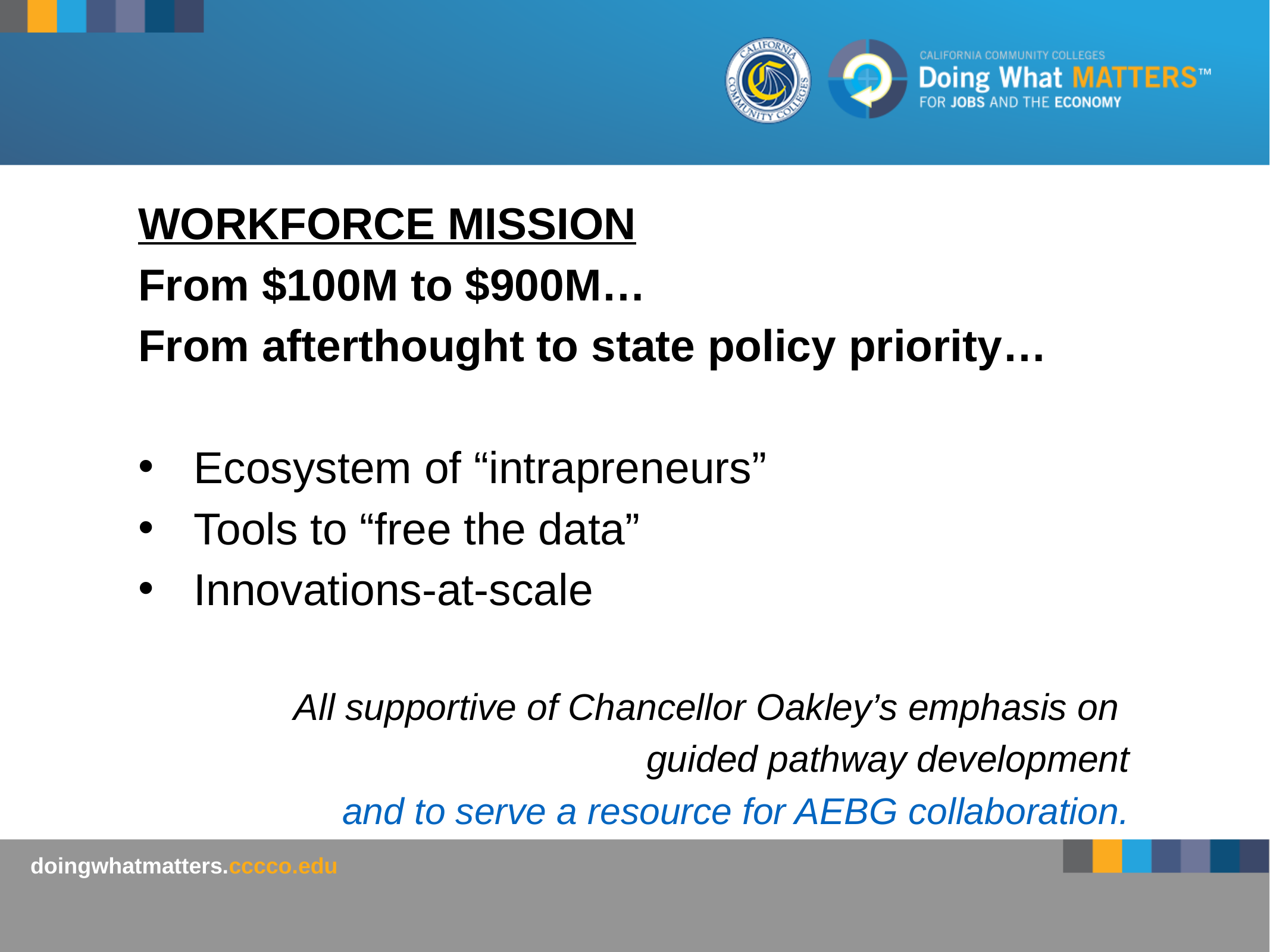

WORKFORCE MISSION
From $100M to $900M…
From afterthought to state policy priority…

Ecosystem of “intrapreneurs”
Tools to “free the data”
Innovations-at-scale

All supportive of Chancellor Oakley’s emphasis on
guided pathway development
and to serve a resource for AEBG collaboration.

doingwhatmatters.cccco.edu
6